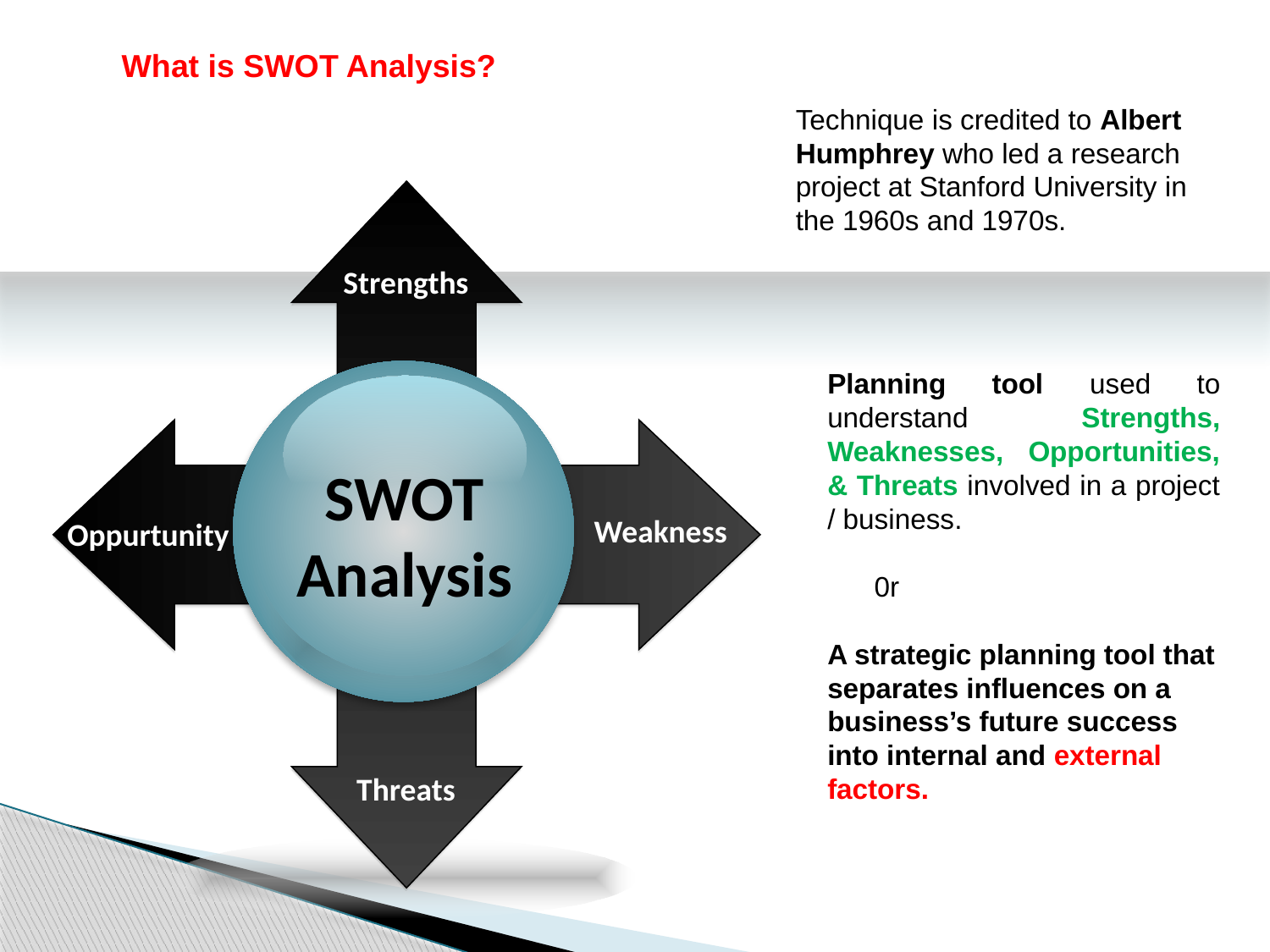

What is SWOT Analysis?
Technique is credited to Albert Humphrey who led a research project at Stanford University in the 1960s and 1970s.

Strengths

Planning tool used to understand Strengths, Weaknesses, Opportunities, & Threats involved in a project / business.

      0r

A strategic planning tool that separates influences on a business’s future success into internal and external factors.

SWOT
Analysis
Weakness
Oppurtunity
Threats